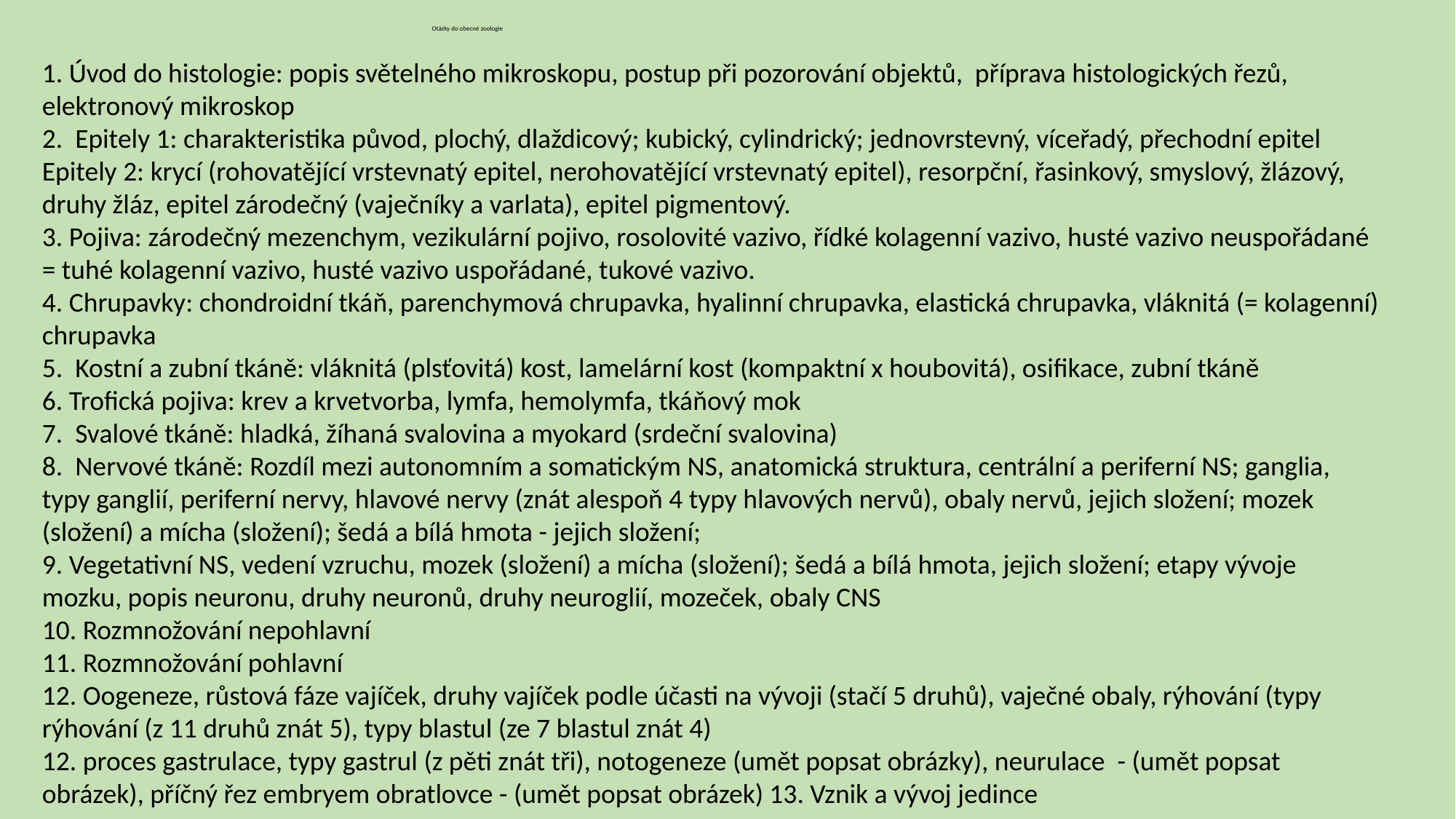

# Otázky do obecné zoologie
1. Úvod do histologie: popis světelného mikroskopu, postup při pozorování objektů,  příprava histologických řezů, elektronový mikroskop
2.  Epitely 1: charakteristika původ, plochý, dlaždicový; kubický, cylindrický; jednovrstevný, víceřadý, přechodní epitel
Epitely 2: krycí (rohovatějící vrstevnatý epitel, nerohovatějící vrstevnatý epitel), resorpční, řasinkový, smyslový, žlázový, druhy žláz, epitel zárodečný (vaječníky a varlata), epitel pigmentový.
3. Pojiva: zárodečný mezenchym, vezikulární pojivo, rosolovité vazivo, řídké kolagenní vazivo, husté vazivo neuspořádané = tuhé kolagenní vazivo, husté vazivo uspořádané, tukové vazivo.
4. Chrupavky: chondroidní tkáň, parenchymová chrupavka, hyalinní chrupavka, elastická chrupavka, vláknitá (= kolagenní) chrupavka
5.  Kostní a zubní tkáně: vláknitá (plsťovitá) kost, lamelární kost (kompaktní x houbovitá), osifikace, zubní tkáně
6. Trofická pojiva: krev a krvetvorba, lymfa, hemolymfa, tkáňový mok
7.  Svalové tkáně: hladká, žíhaná svalovina a myokard (srdeční svalovina)
8.  Nervové tkáně: Rozdíl mezi autonomním a somatickým NS, anatomická struktura, centrální a periferní NS; ganglia, typy ganglií, periferní nervy, hlavové nervy (znát alespoň 4 typy hlavových nervů), obaly nervů, jejich složení; mozek (složení) a mícha (složení); šedá a bílá hmota - jejich složení;
9. Vegetativní NS, vedení vzruchu, mozek (složení) a mícha (složení); šedá a bílá hmota, jejich složení; etapy vývoje mozku, popis neuronu, druhy neuronů, druhy neuroglií, mozeček, obaly CNS
10. Rozmnožování nepohlavní
11. Rozmnožování pohlavní
12. Oogeneze, růstová fáze vajíček, druhy vajíček podle účasti na vývoji (stačí 5 druhů), vaječné obaly, rýhování (typy rýhování (z 11 druhů znát 5), typy blastul (ze 7 blastul znát 4)
12. proces gastrulace, typy gastrul (z pěti znát tři), notogeneze (umět popsat obrázky), neurulace  - (umět popsat obrázek), příčný řez embryem obratlovce - (umět popsat obrázek) 13. Vznik a vývoj jedince